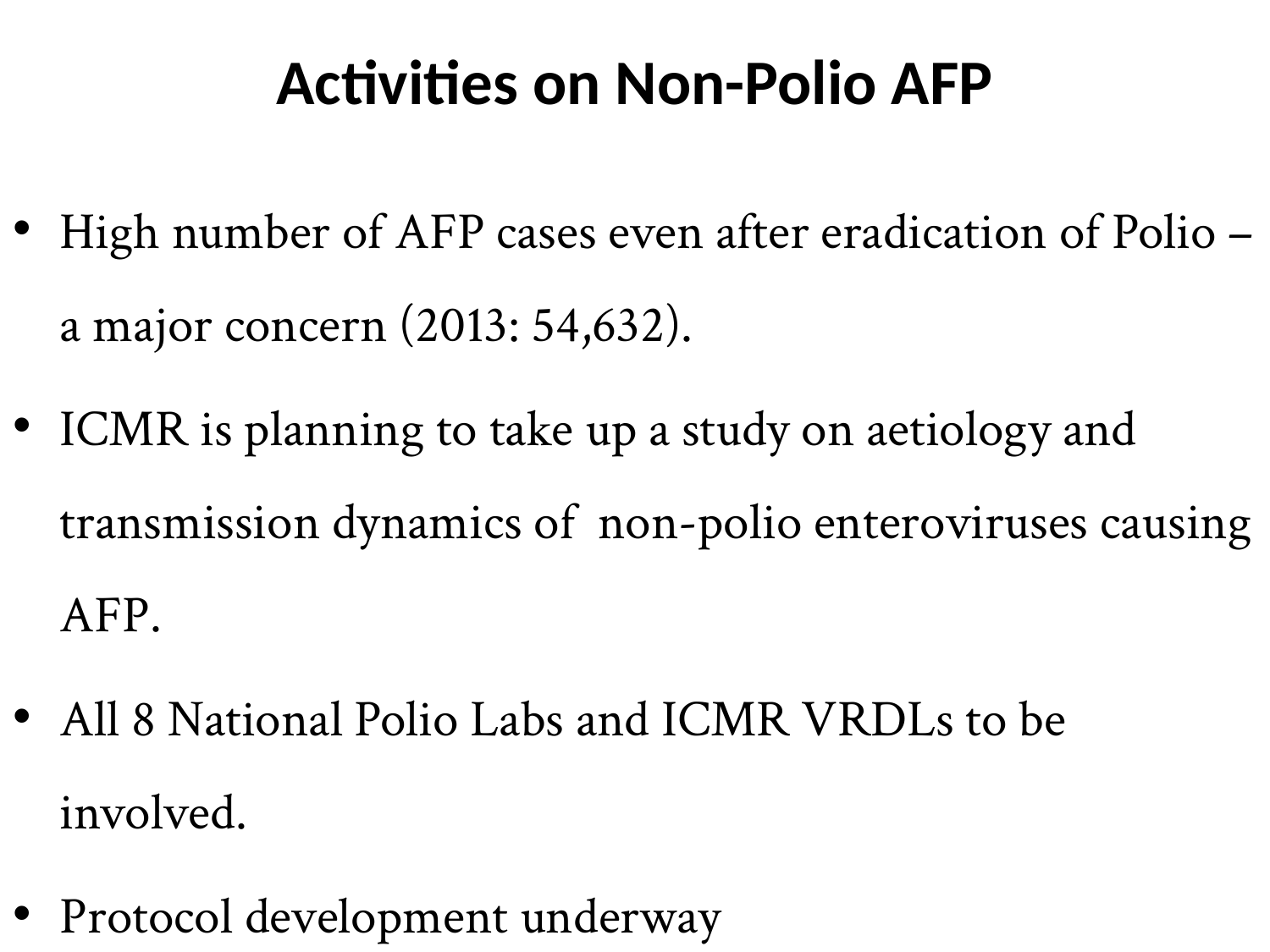

# Activities on Non-Polio AFP
High number of AFP cases even after eradication of Polio – a major concern (2013: 54,632).
ICMR is planning to take up a study on aetiology and transmission dynamics of  non-polio enteroviruses causing AFP.
All 8 National Polio Labs and ICMR VRDLs to be involved.
Protocol development underway